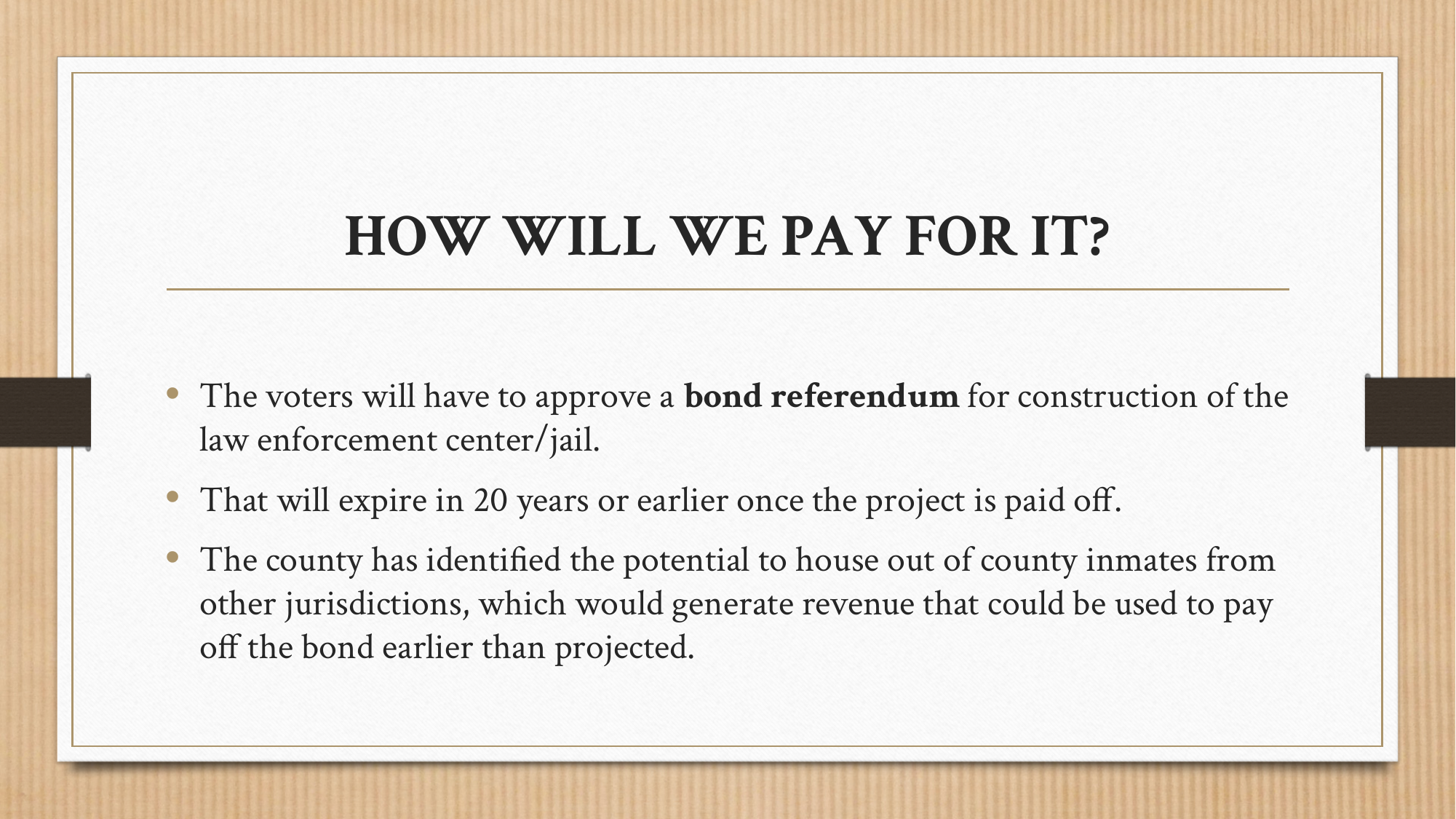

# How will we pay for it?

The voters will have to approve a bond referendum for construction of the law enforcement center/jail.
That will expire in 20 years or earlier once the project is paid off.
The county has identified the potential to house out of county inmates from other jurisdictions, which would generate revenue that could be used to pay off the bond earlier than projected.